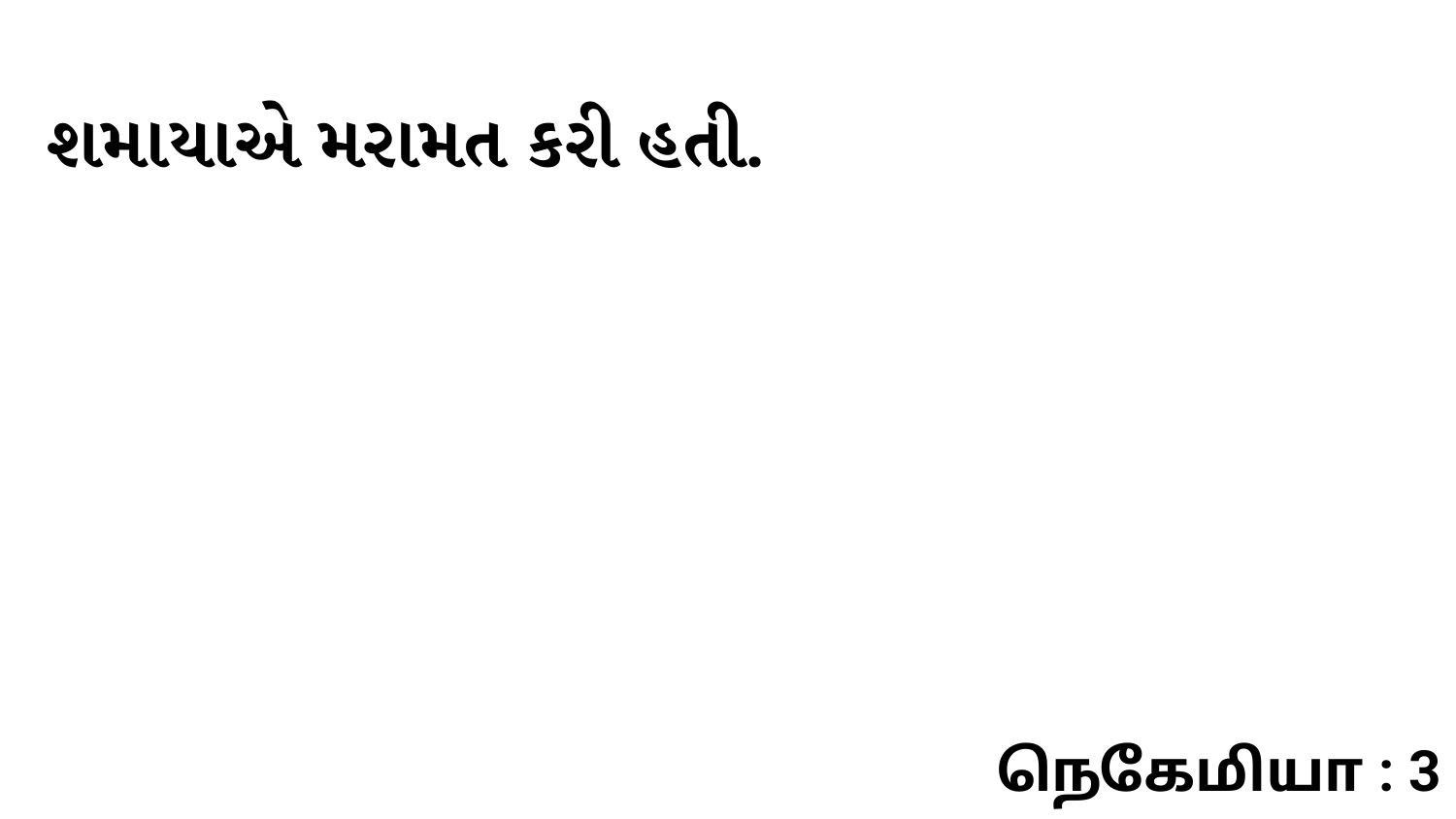

શમાયાએ મરામત કરી હતી.
நெகேமியா : 3